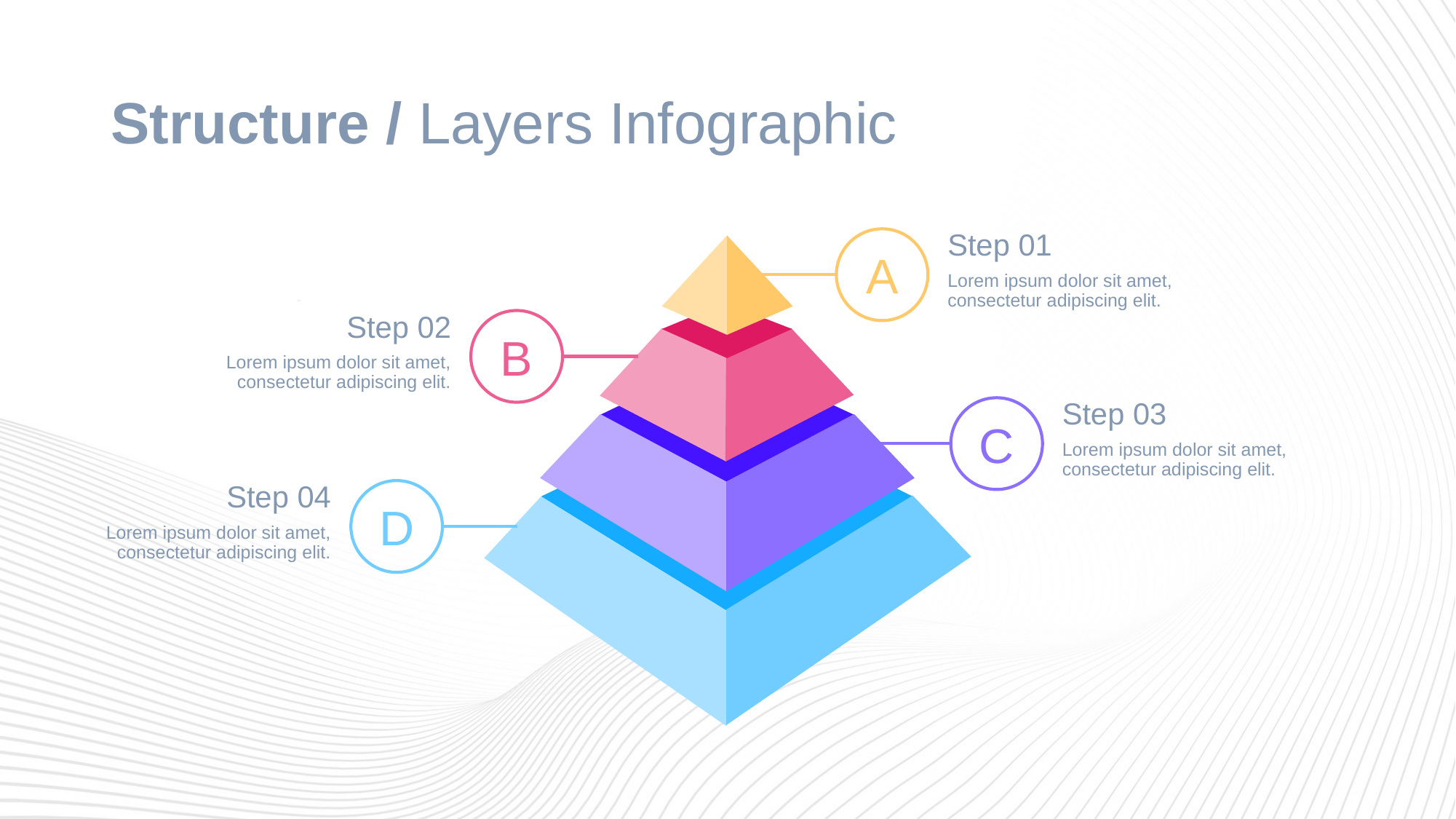

# Structure / Layers Infographic
Step 01
Lorem ipsum dolor sit amet, consectetur adipiscing elit.
A

Step 02
Lorem ipsum dolor sit amet, consectetur adipiscing elit.
B

Step 03
Lorem ipsum dolor sit amet, consectetur adipiscing elit.
C

Step 04
Lorem ipsum dolor sit amet, consectetur adipiscing elit.
D